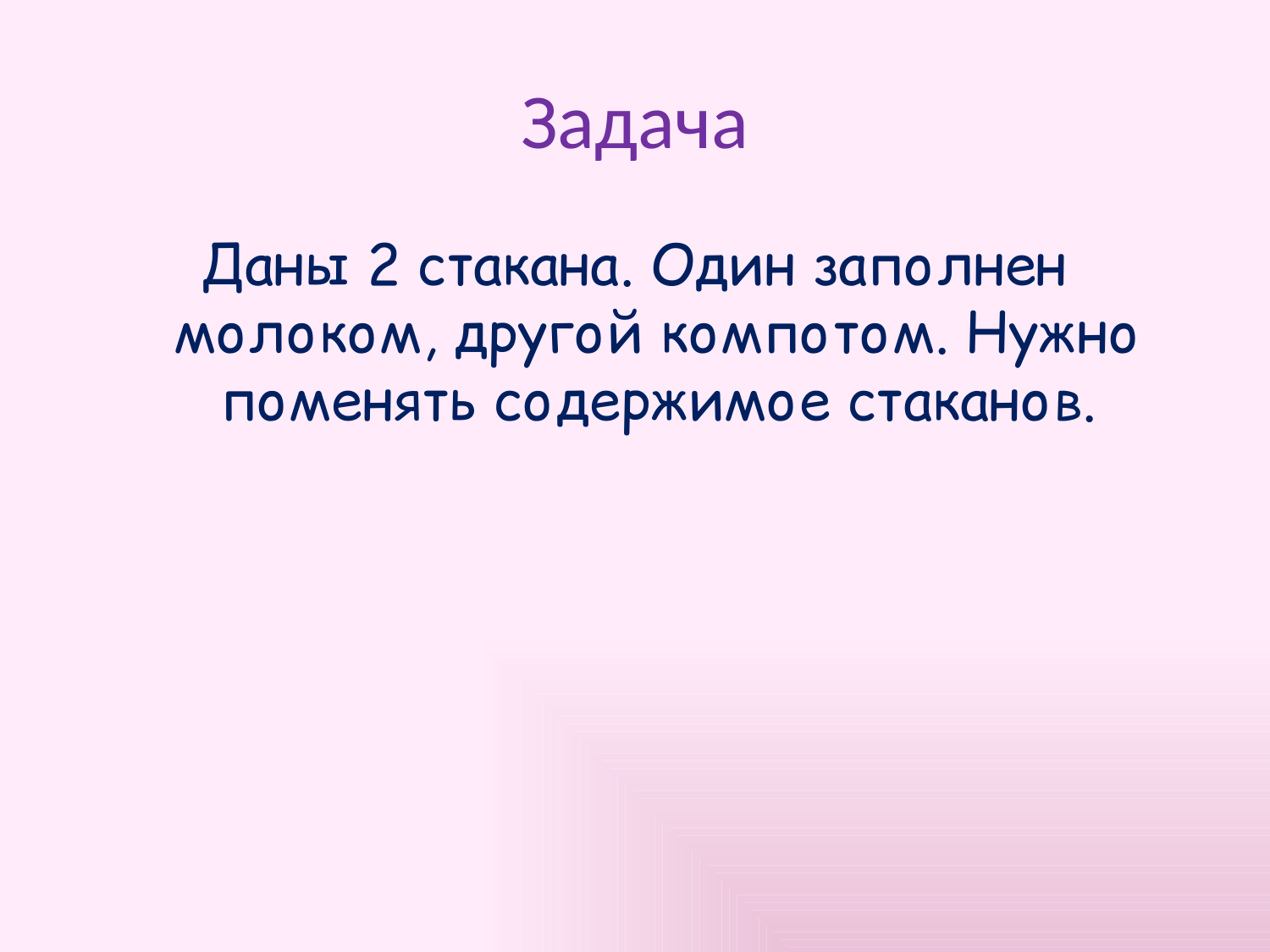

# Задача
Даны 2 стакана. Один заполнен молоком, другой компотом. Нужно поменять содержимое стаканов.